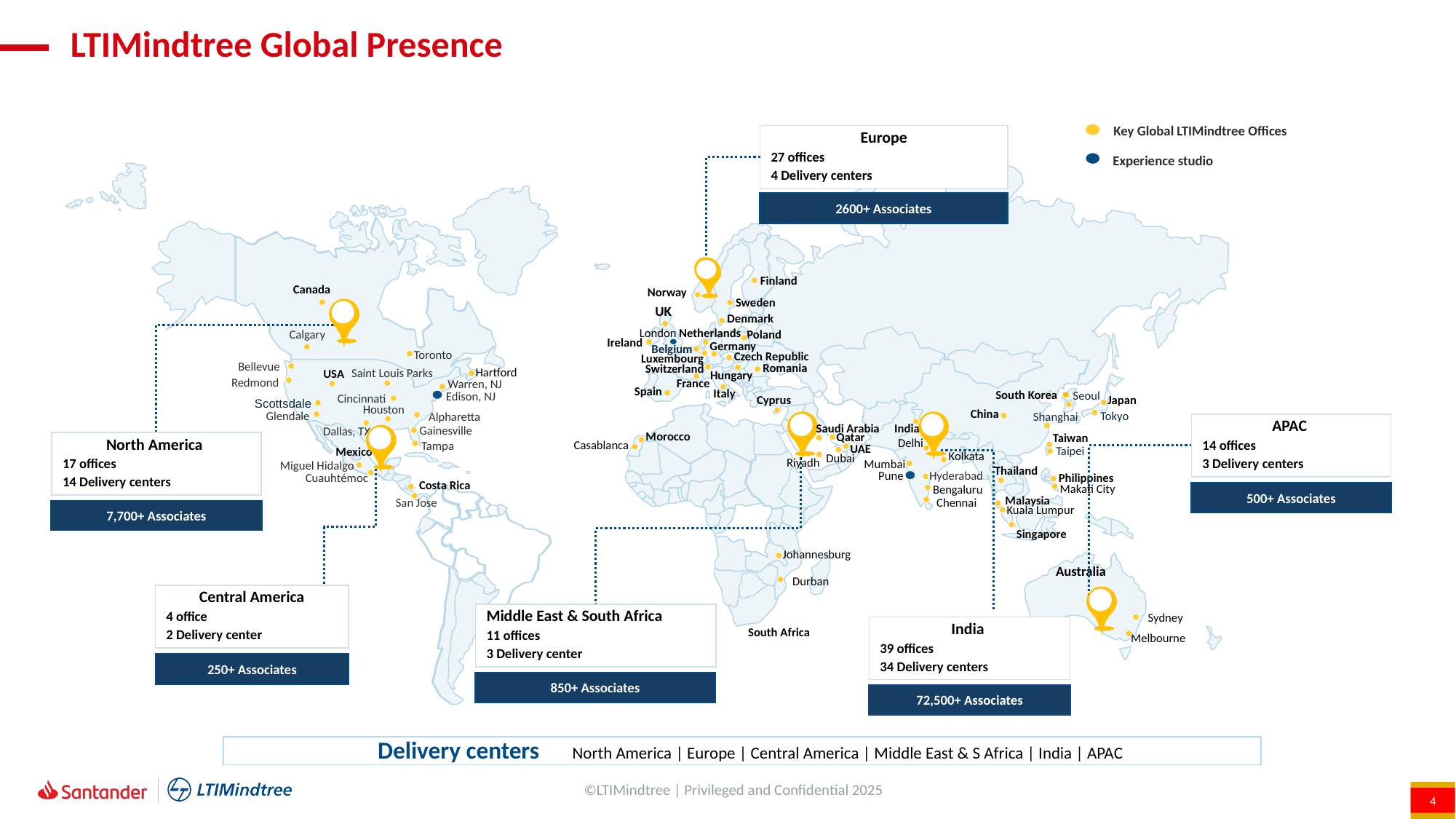

# LTIMindtree Global Presence
Key Global LTIMindtree Offices

Europe
27 offices
4 Delivery centers
Experience studio

2600+ Associates

Finland
Canada
Sweden
Denmark
Poland
Hartford
USA
Seoul
Japan
India
Taiwan
Mexico
Mumbai
Hyderabad
Philippines
Bengaluru
Chennai
Singapore
Johannesburg
Australia
Sydney
South Africa
UK
London
Ireland
Germany
Belgium

Norway

Netherlands

Calgary

Toronto
Czech Republic

Luxembourg

Bellevue

Romania
Switzerland

Saint Louis Parks

Hungary

Redmond
France

Warren, NJ

Spain

Italy

South Korea

Edison, NJ

Cincinnati

Cyprus

Scottsdale

Houston

Tokyo

Shanghai

China

Glendale

Alpharetta

APAC
14 offices
3 Delivery centers

Saudi Arabia

Gainesville

Dallas, TX

Morocco
Qatar

North America
17 offices
14 Delivery centers

Delhi

Casablanca
Tampa
Taipei

UAE

Kolkata

Dubai

Riyadh

Miguel Hidalgo

Thailand

Pune

Cuauhtémoc

Costa Rica
Makati City

500+ Associates

Malaysia

San Jose

7,700+ Associates

Kuala Lumpur

Durban

Central America
4 office
2 Delivery center

Middle East & South Africa
11 offices
3 Delivery center

India
39 offices
34 Delivery centers

Melbourne

250+ Associates
850+ Associates
72,500+ Associates
Delivery centers      North America | Europe | Central America | Middle East & S Africa | India | APAC